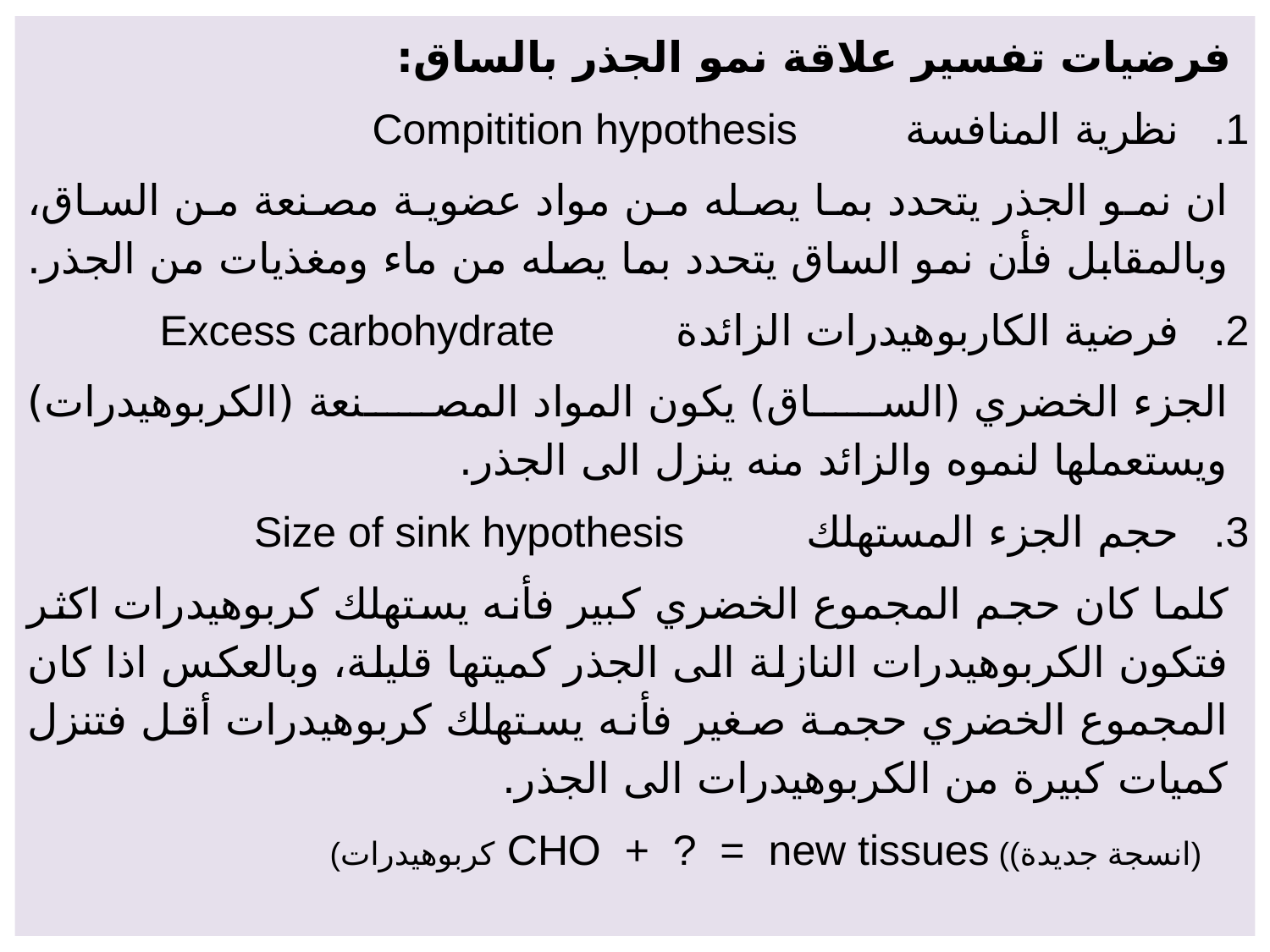

فرضيات تفسير علاقة نمو الجذر بالساق:
نظرية المنافسة        Compitition hypothesis
ان نمو الجذر يتحدد بما يصله من مواد عضوية مصنعة من الساق، وبالمقابل فأن نمو الساق يتحدد بما يصله من ماء ومغذيات من الجذر.
فرضية الكاربوهيدرات الزائدة         Excess carbohydrate
الجزء الخضري (الساق) يكون المواد المصنعة (الكربوهيدرات) ويستعملها لنموه والزائد منه ينزل الى الجذر.
حجم الجزء المستهلك         Size of sink hypothesis
كلما كان حجم المجموع الخضري كبير فأنه يستهلك كربوهيدرات اكثر فتكون الكربوهيدرات النازلة الى الجذر كميتها قليلة، وبالعكس اذا كان المجموع الخضري حجمة صغير فأنه يستهلك كربوهيدرات أقل فتنزل كميات كبيرة من الكربوهيدرات الى الجذر.
   (انسجة جديدة)) CHO  +  ?  =  new tissues كربوهيدرات)